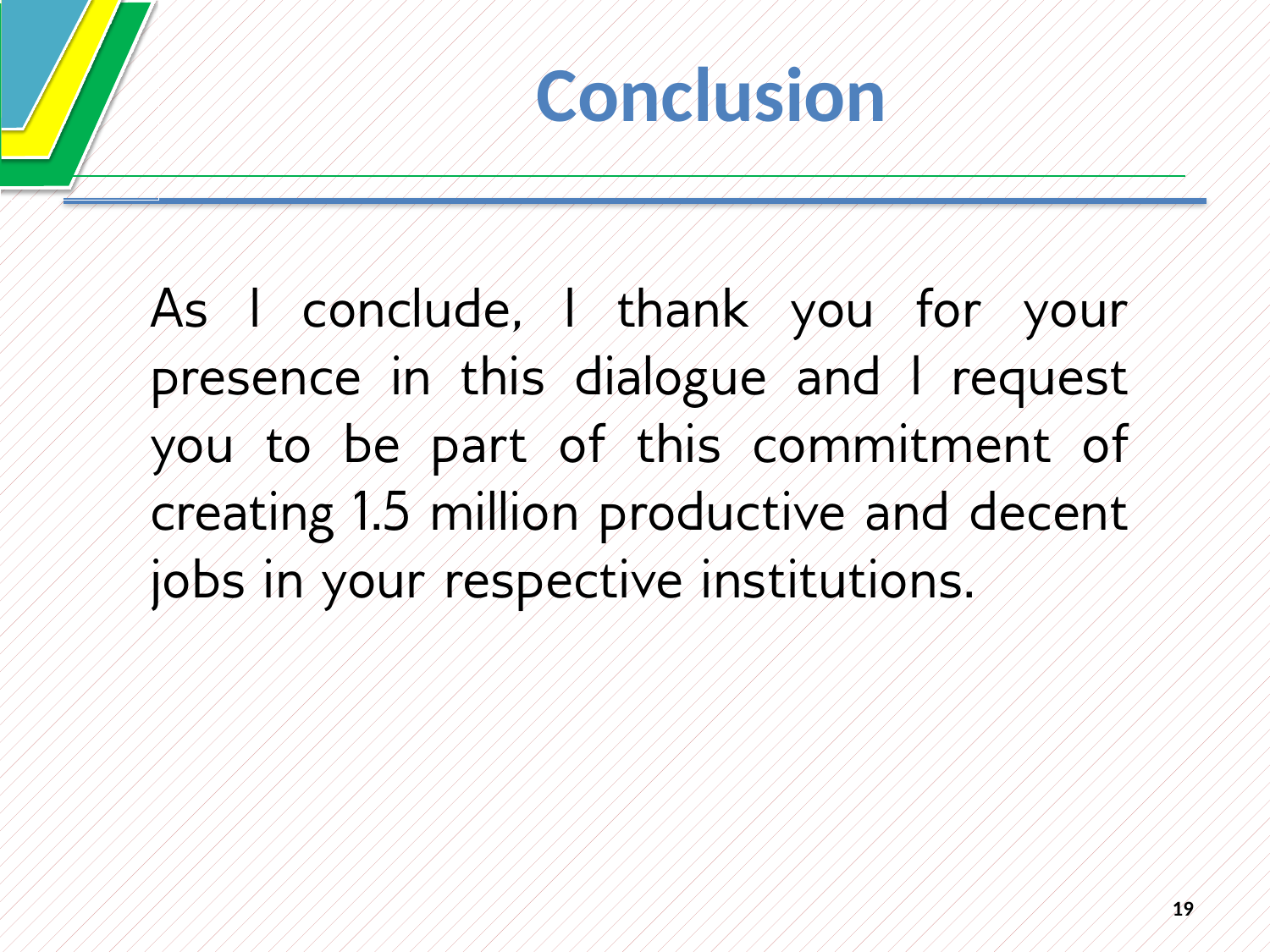

# Conclusion
As I conclude, I thank you for your presence in this dialogue and I request you to be part of this commitment of creating 1.5 million productive and decent jobs in your respective institutions.
19